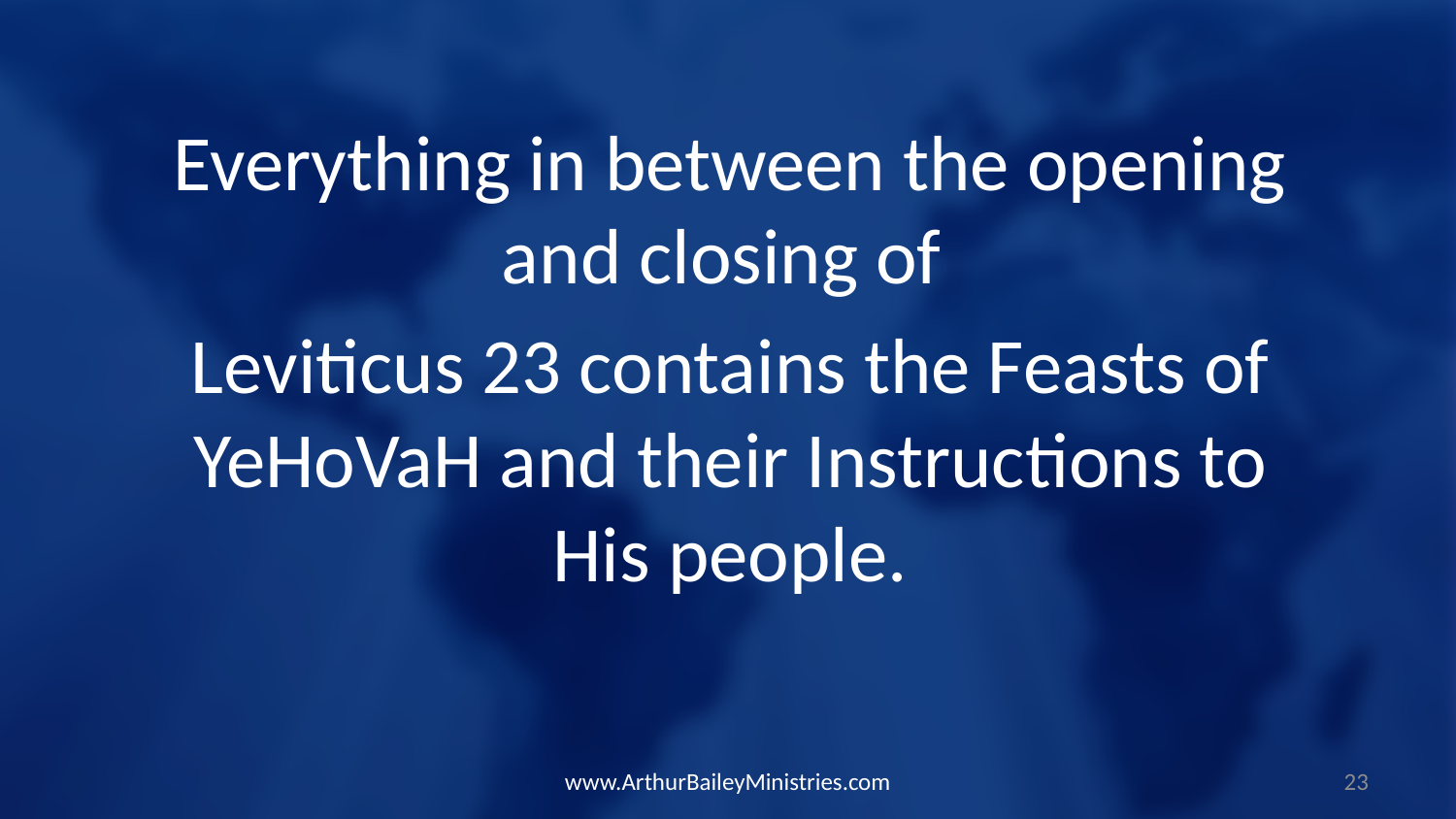

Everything in between the opening and closing of
Leviticus 23 contains the Feasts of YeHoVaH and their Instructions to His people.

www.ArthurBaileyMinistries.com
23